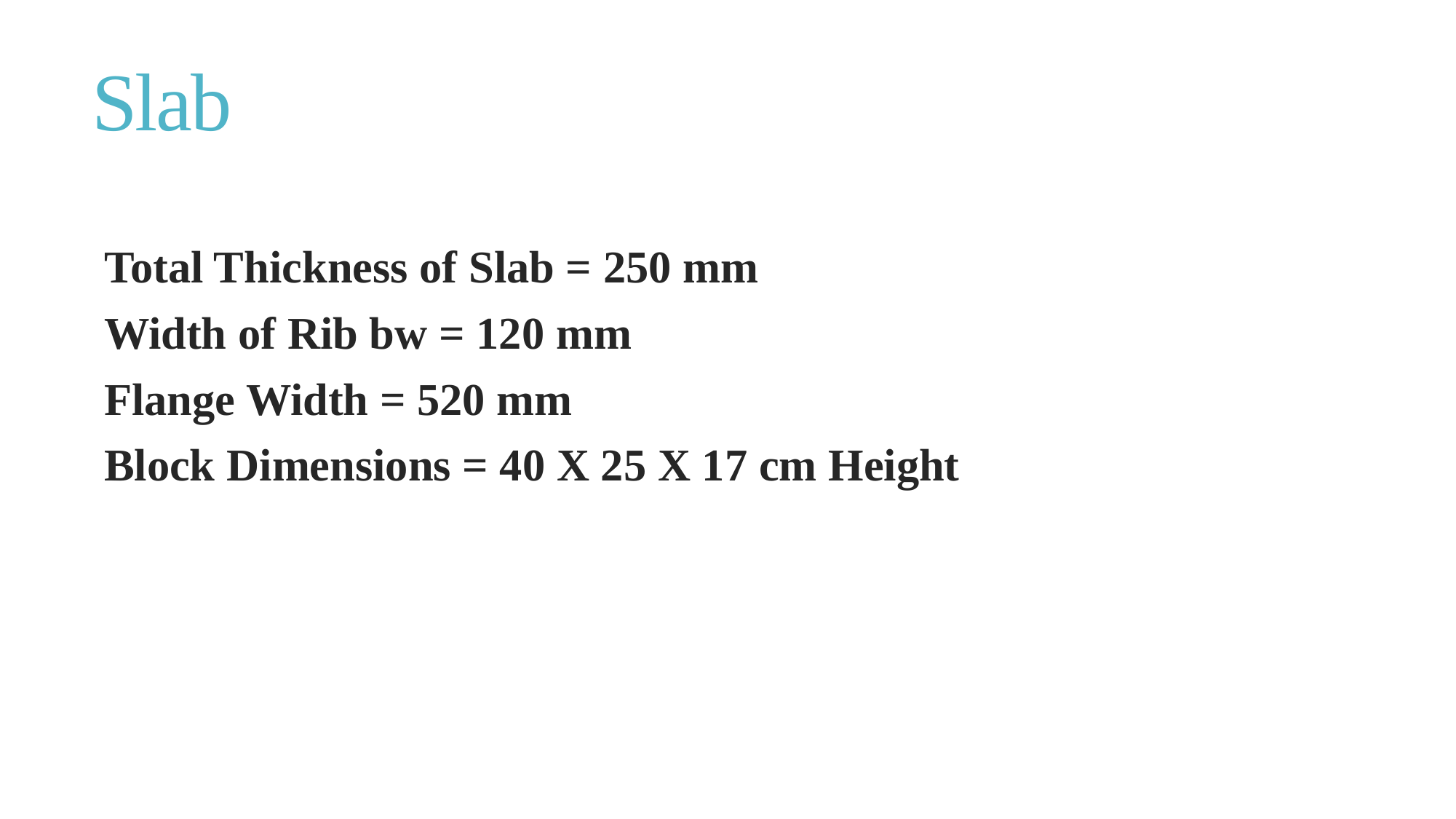

# Slab
Total Thickness of Slab = 250 mm
Width of Rib bw = 120 mm
Flange Width = 520 mm
Block Dimensions = 40 X 25 X 17 cm Height